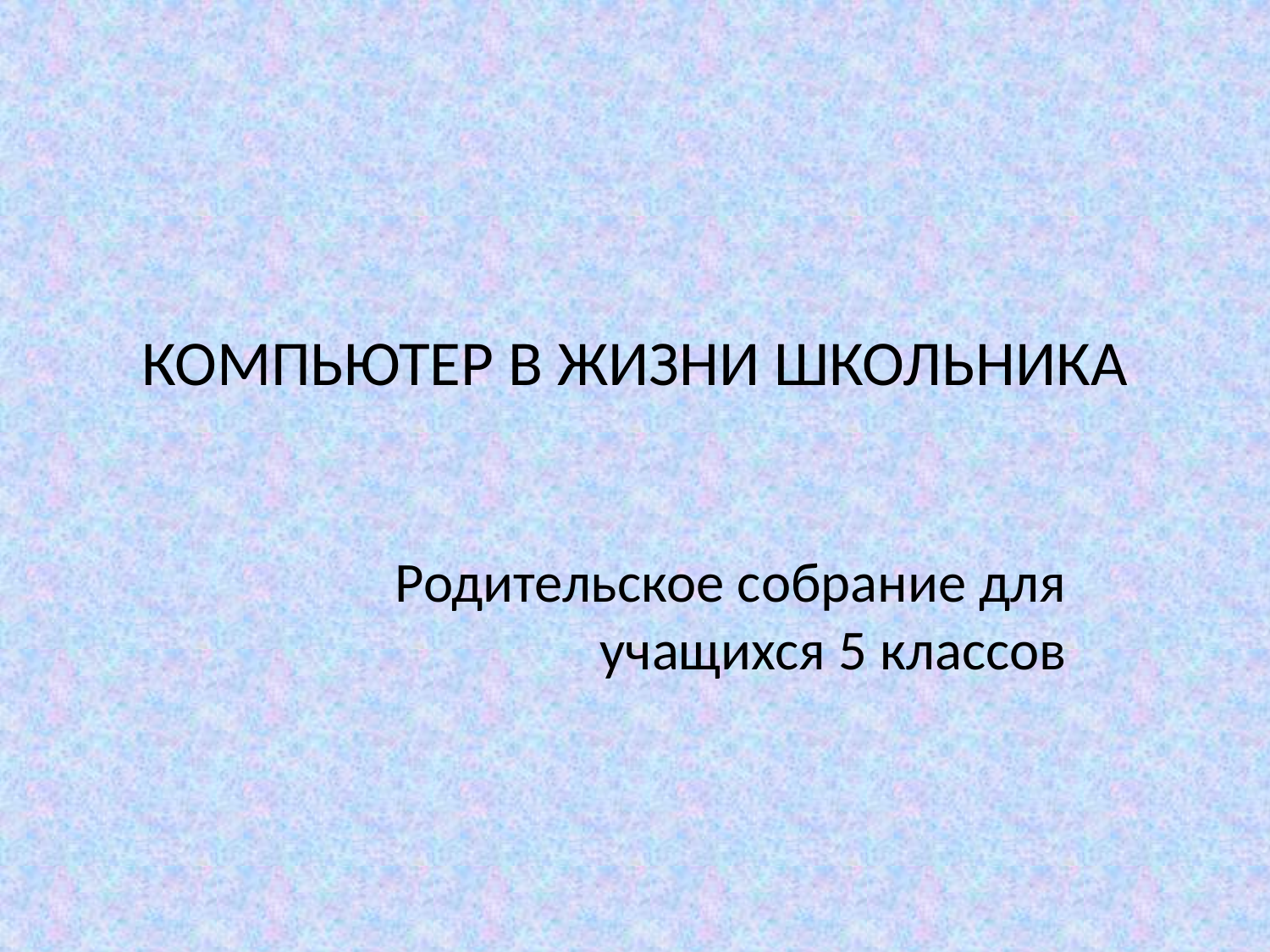

# КОМПЬЮТЕР В ЖИЗНИ ШКОЛЬНИКА
Родительское собрание для учащихся 5 классов